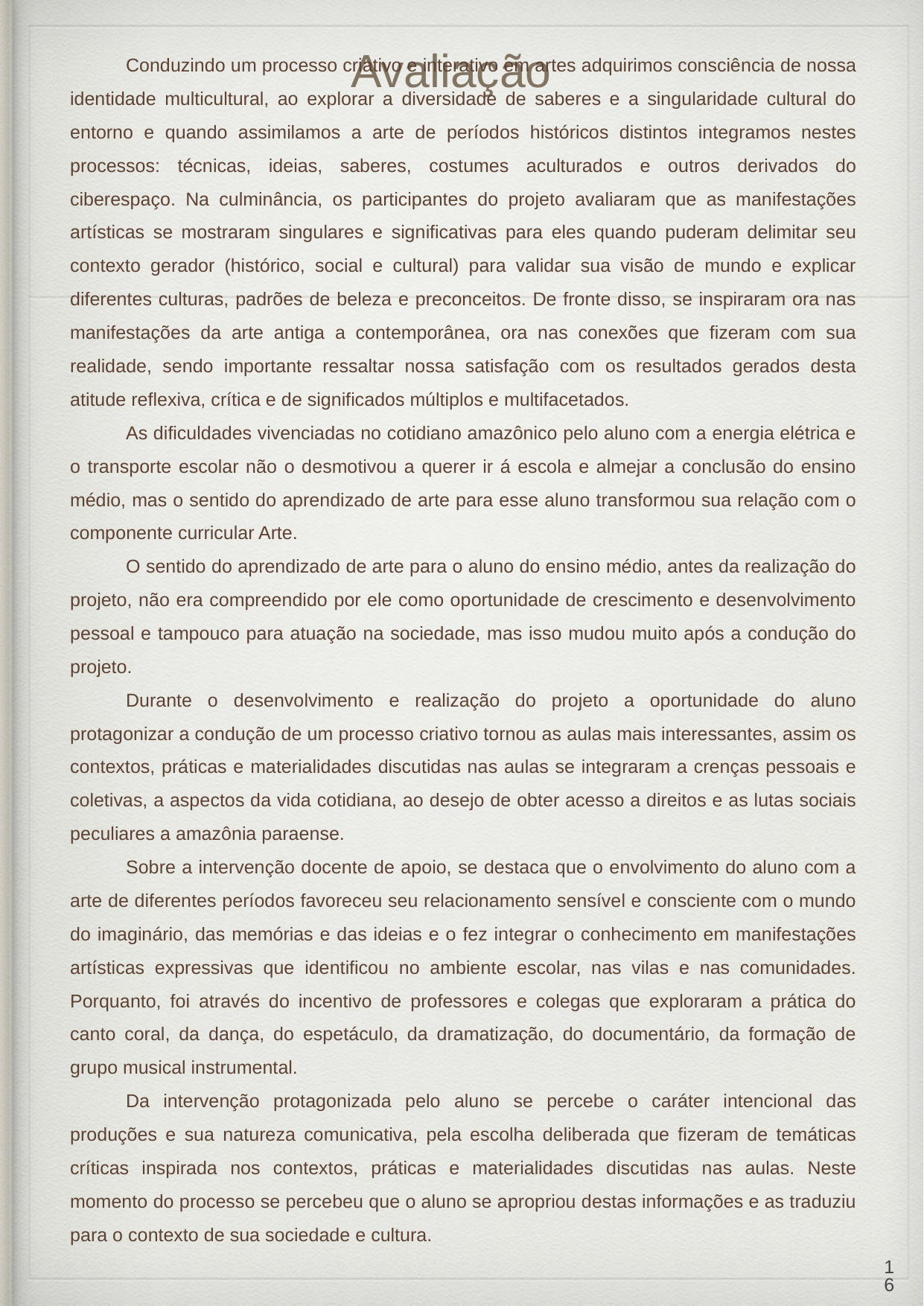

# Avaliação
Conduzindo um processo criativo e interativo em artes adquirimos consciência de nossa identidade multicultural, ao explorar a diversidade de saberes e a singularidade cultural do entorno e quando assimilamos a arte de períodos históricos distintos integramos nestes processos: técnicas, ideias, saberes, costumes aculturados e outros derivados do ciberespaço. Na culminância, os participantes do projeto avaliaram que as manifestações artísticas se mostraram singulares e significativas para eles quando puderam delimitar seu contexto gerador (histórico, social e cultural) para validar sua visão de mundo e explicar diferentes culturas, padrões de beleza e preconceitos. De fronte disso, se inspiraram ora nas manifestações da arte antiga a contemporânea, ora nas conexões que fizeram com sua realidade, sendo importante ressaltar nossa satisfação com os resultados gerados desta atitude reflexiva, crítica e de significados múltiplos e multifacetados.
As dificuldades vivenciadas no cotidiano amazônico pelo aluno com a energia elétrica e o transporte escolar não o desmotivou a querer ir á escola e almejar a conclusão do ensino médio, mas o sentido do aprendizado de arte para esse aluno transformou sua relação com o componente curricular Arte.
O sentido do aprendizado de arte para o aluno do ensino médio, antes da realização do projeto, não era compreendido por ele como oportunidade de crescimento e desenvolvimento pessoal e tampouco para atuação na sociedade, mas isso mudou muito após a condução do projeto.
Durante o desenvolvimento e realização do projeto a oportunidade do aluno protagonizar a condução de um processo criativo tornou as aulas mais interessantes, assim os contextos, práticas e materialidades discutidas nas aulas se integraram a crenças pessoais e coletivas, a aspectos da vida cotidiana, ao desejo de obter acesso a direitos e as lutas sociais peculiares a amazônia paraense.
Sobre a intervenção docente de apoio, se destaca que o envolvimento do aluno com a arte de diferentes períodos favoreceu seu relacionamento sensível e consciente com o mundo do imaginário, das memórias e das ideias e o fez integrar o conhecimento em manifestações artísticas expressivas que identificou no ambiente escolar, nas vilas e nas comunidades. Porquanto, foi através do incentivo de professores e colegas que exploraram a prática do canto coral, da dança, do espetáculo, da dramatização, do documentário, da formação de grupo musical instrumental.
Da intervenção protagonizada pelo aluno se percebe o caráter intencional das produções e sua natureza comunicativa, pela escolha deliberada que fizeram de temáticas críticas inspirada nos contextos, práticas e materialidades discutidas nas aulas. Neste momento do processo se percebeu que o aluno se apropriou destas informações e as traduziu para o contexto de sua sociedade e cultura.

16